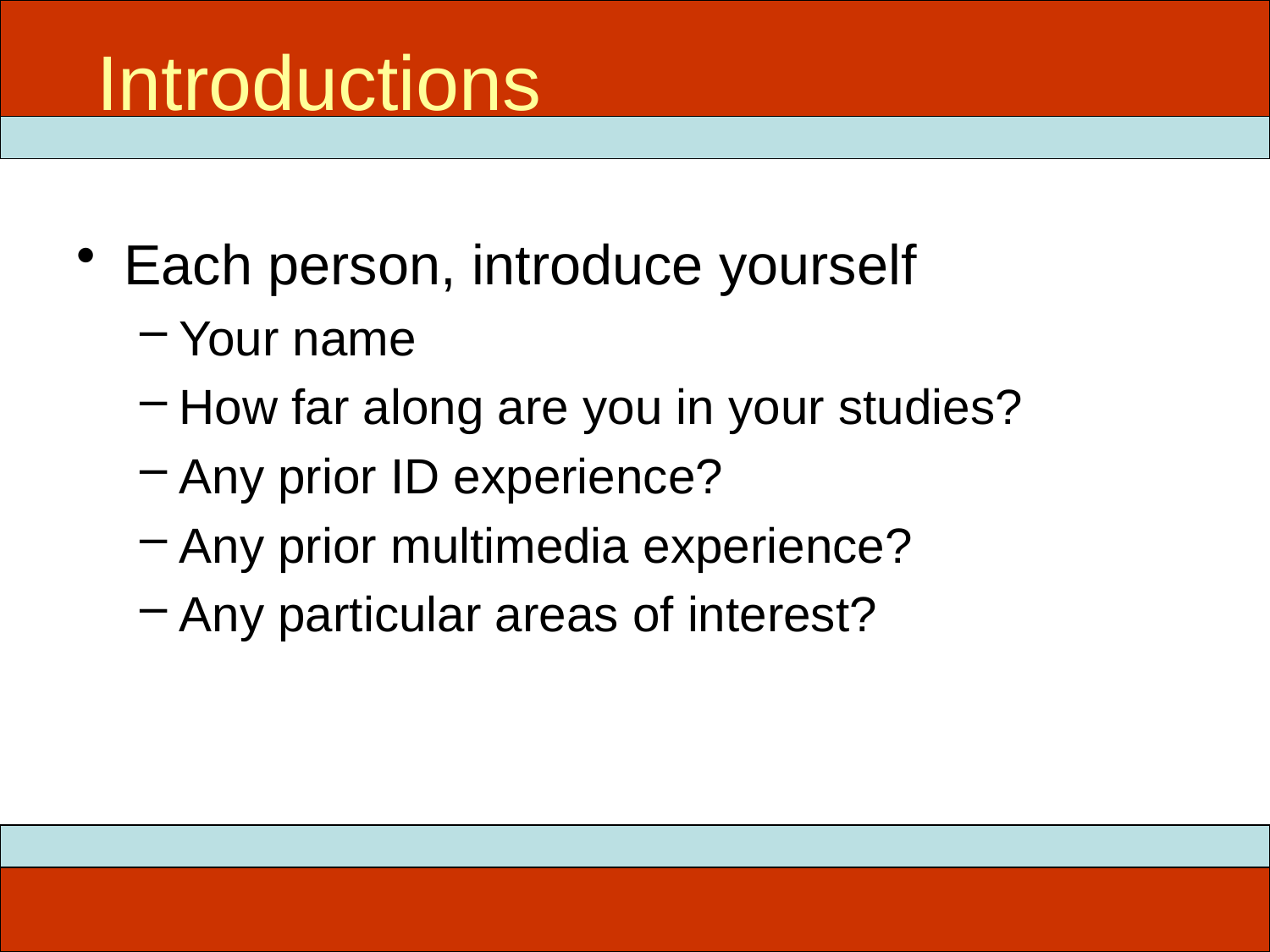

Introductions
# ITEC 715

Each person, introduce yourself
Your name
How far along are you in your studies?
Any prior ID experience?
Any prior multimedia experience?
Any particular areas of interest?